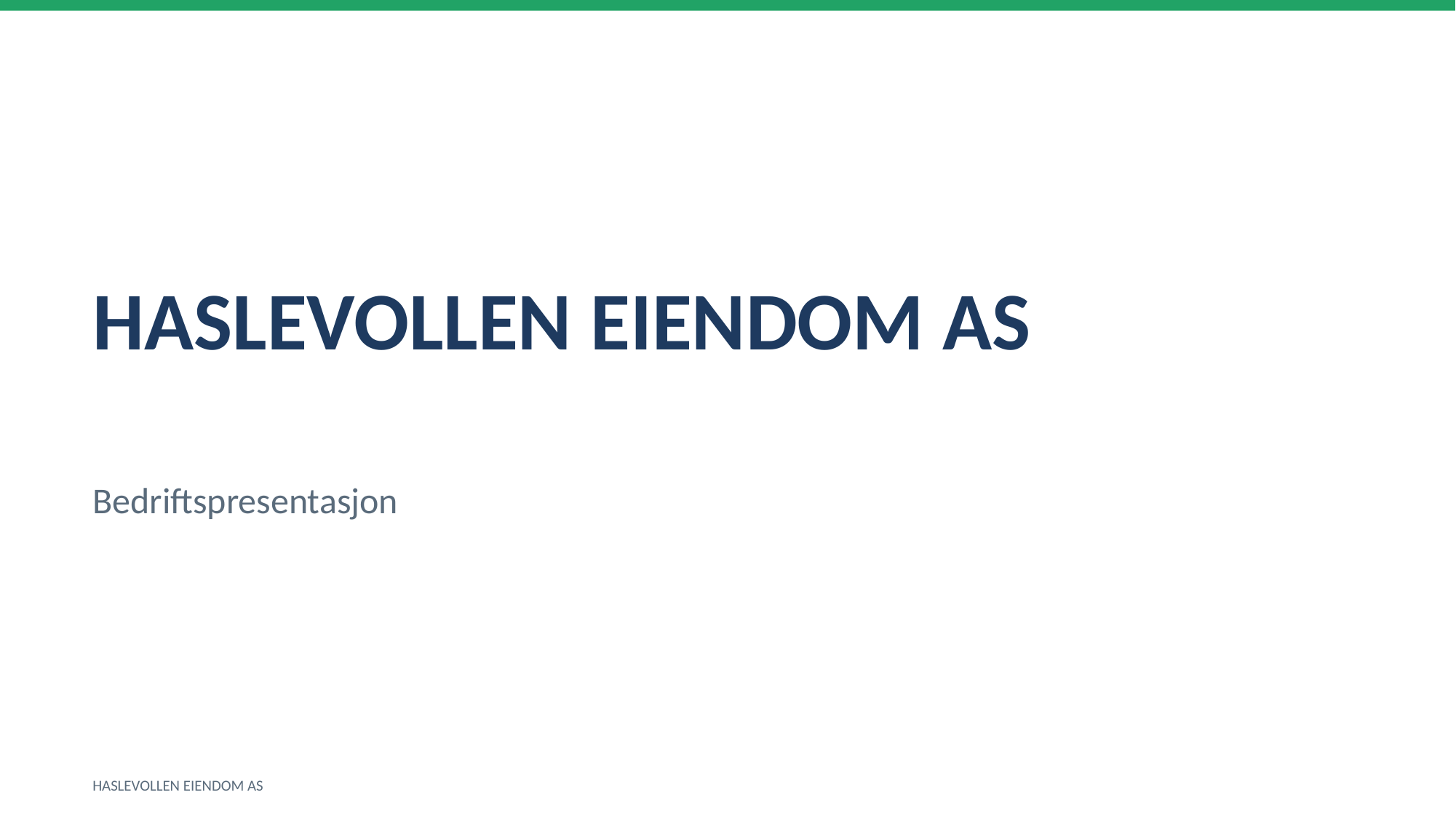

HASLEVOLLEN EIENDOM AS
Bedriftspresentasjon
HASLEVOLLEN EIENDOM AS